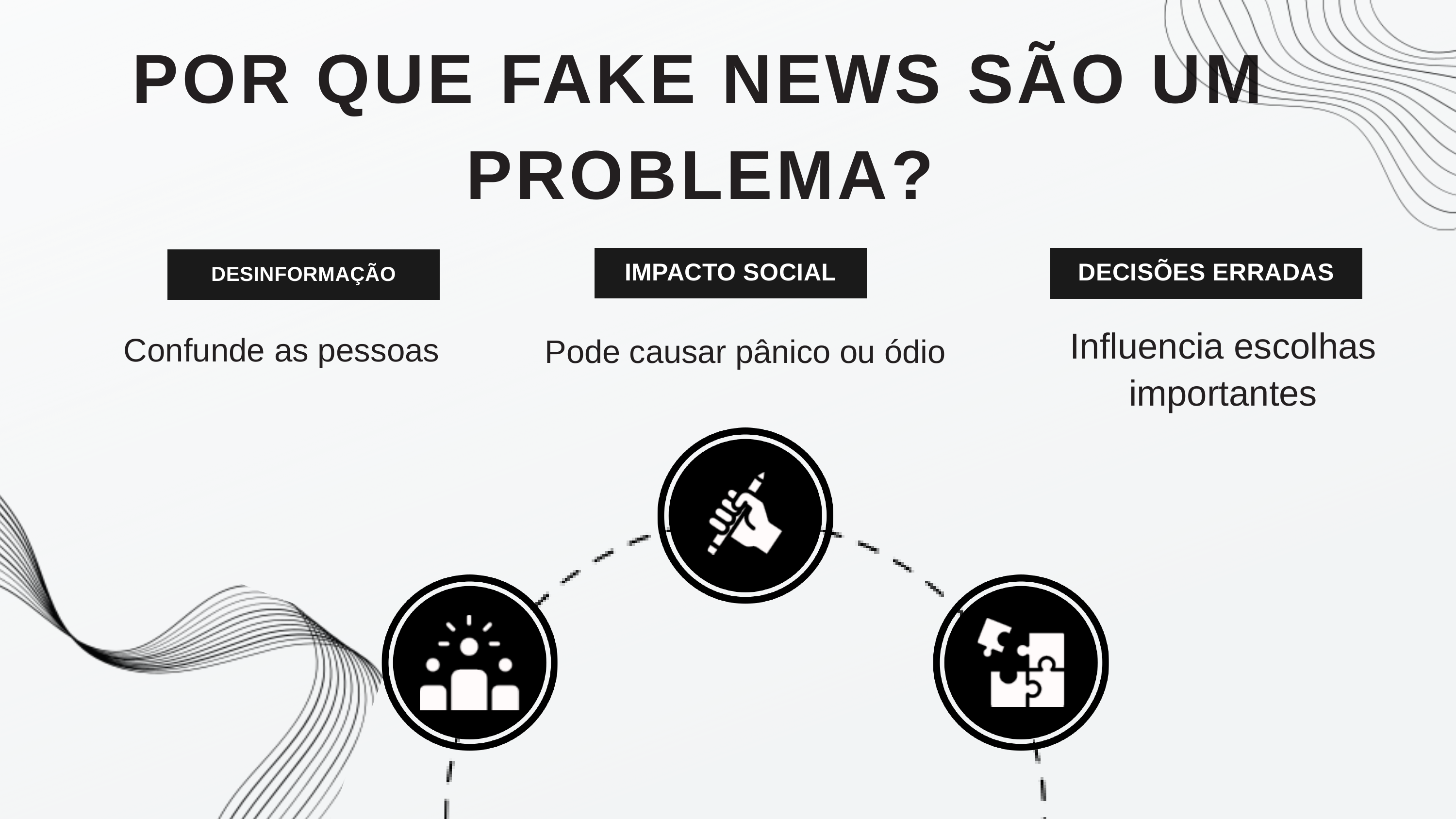

POR QUE FAKE NEWS SÃO UM PROBLEMA?
DESINFORMAÇÃO

IMPACTO SOCIAL

DECISÕES ERRADAS
Influencia escolhas importantes
Confunde as pessoas

Pode causar pânico ou ódio